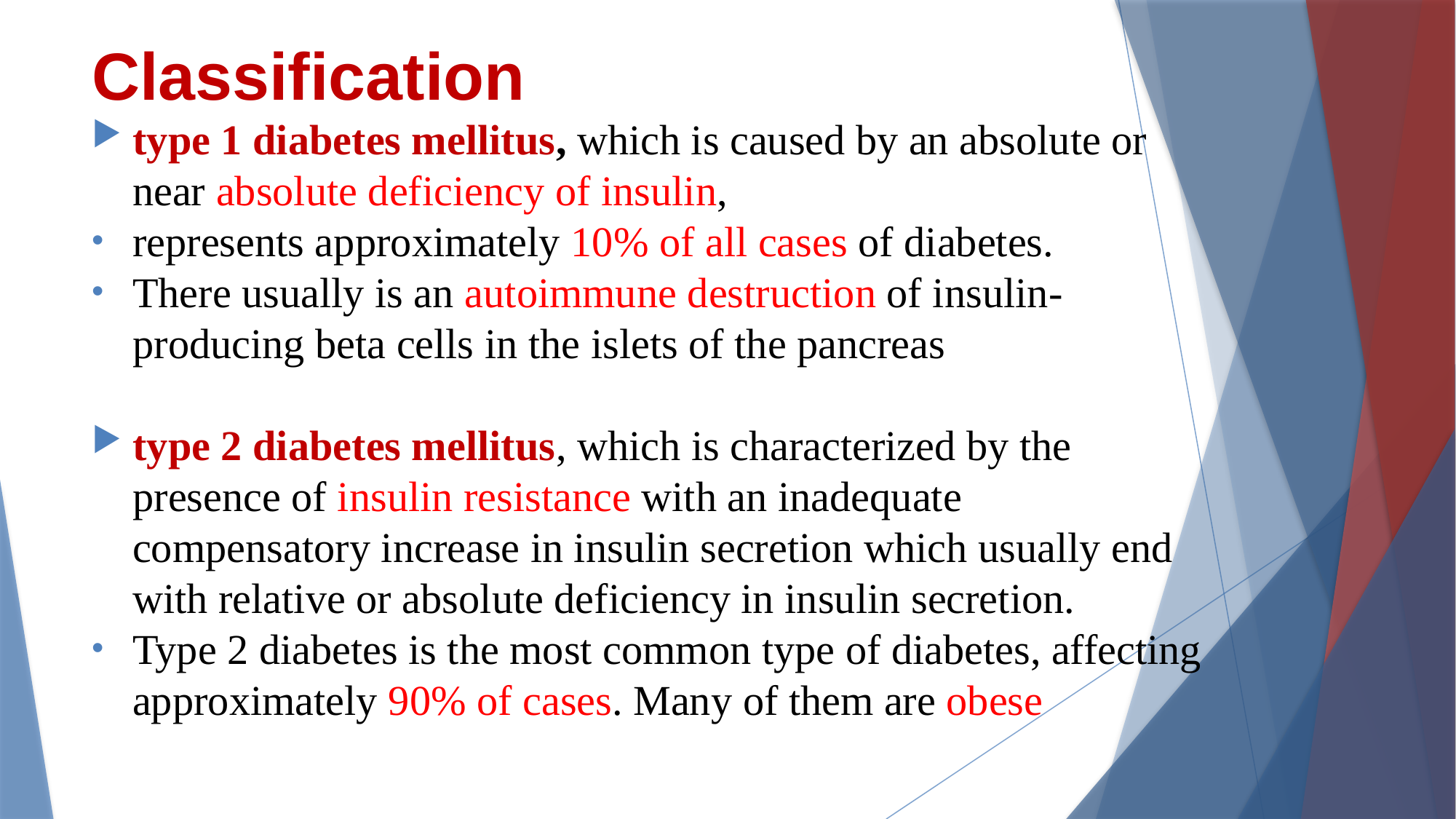

# Classification
type 1 diabetes mellitus, which is caused by an absolute or near absolute deficiency of insulin,
represents approximately 10% of all cases of diabetes.
There usually is an autoimmune destruction of insulin-producing beta cells in the islets of the pancreas

type 2 diabetes mellitus, which is characterized by the presence of insulin resistance with an inadequate compensatory increase in insulin secretion which usually end with relative or absolute deficiency in insulin secretion.
Type 2 diabetes is the most common type of diabetes, affecting approximately 90% of cases. Many of them are obese